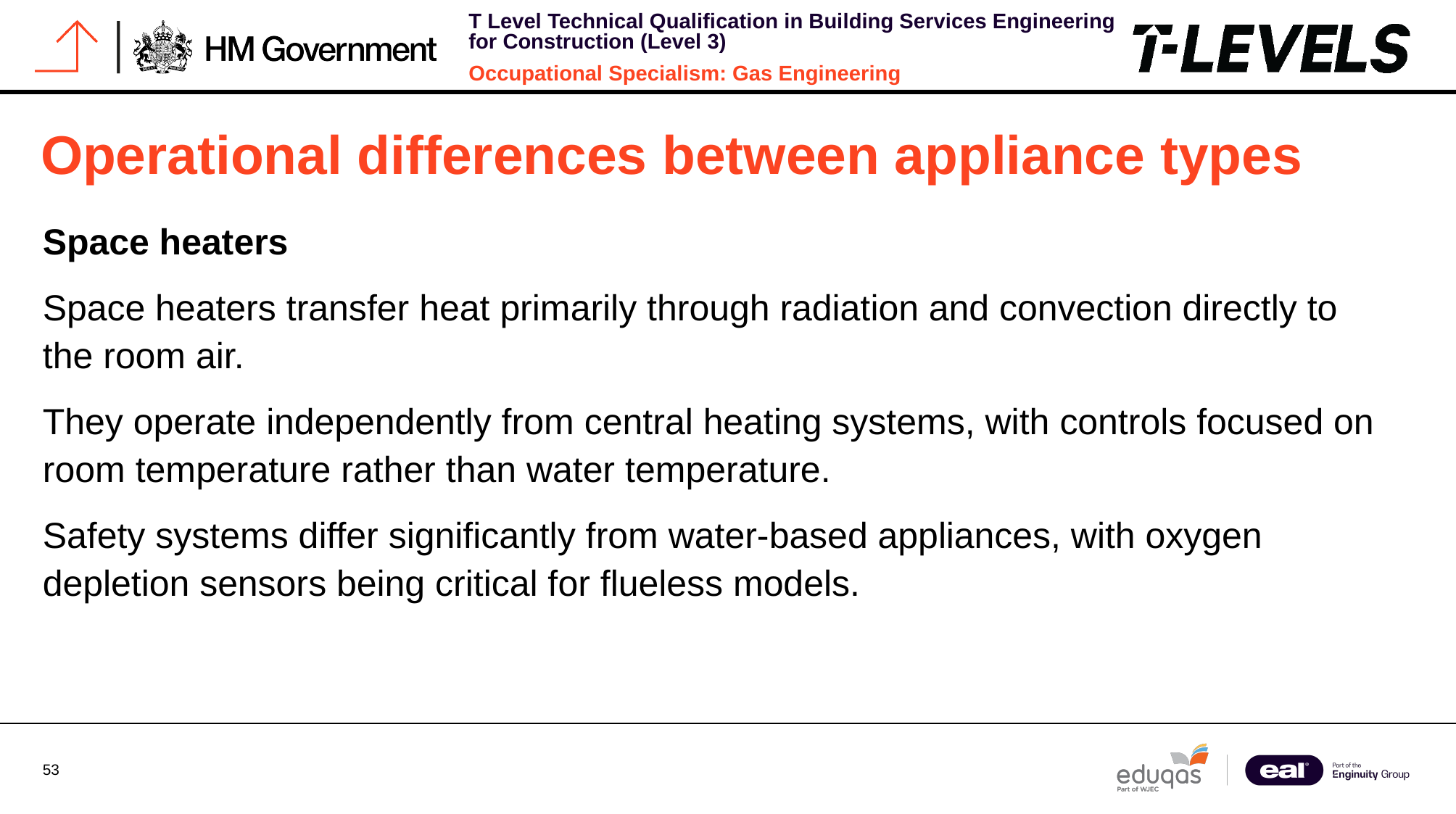

# Operational differences between appliance types
Space heaters
Space heaters transfer heat primarily through radiation and convection directly to the room air.
They operate independently from central heating systems, with controls focused on room temperature rather than water temperature.
Safety systems differ significantly from water-based appliances, with oxygen depletion sensors being critical for flueless models.